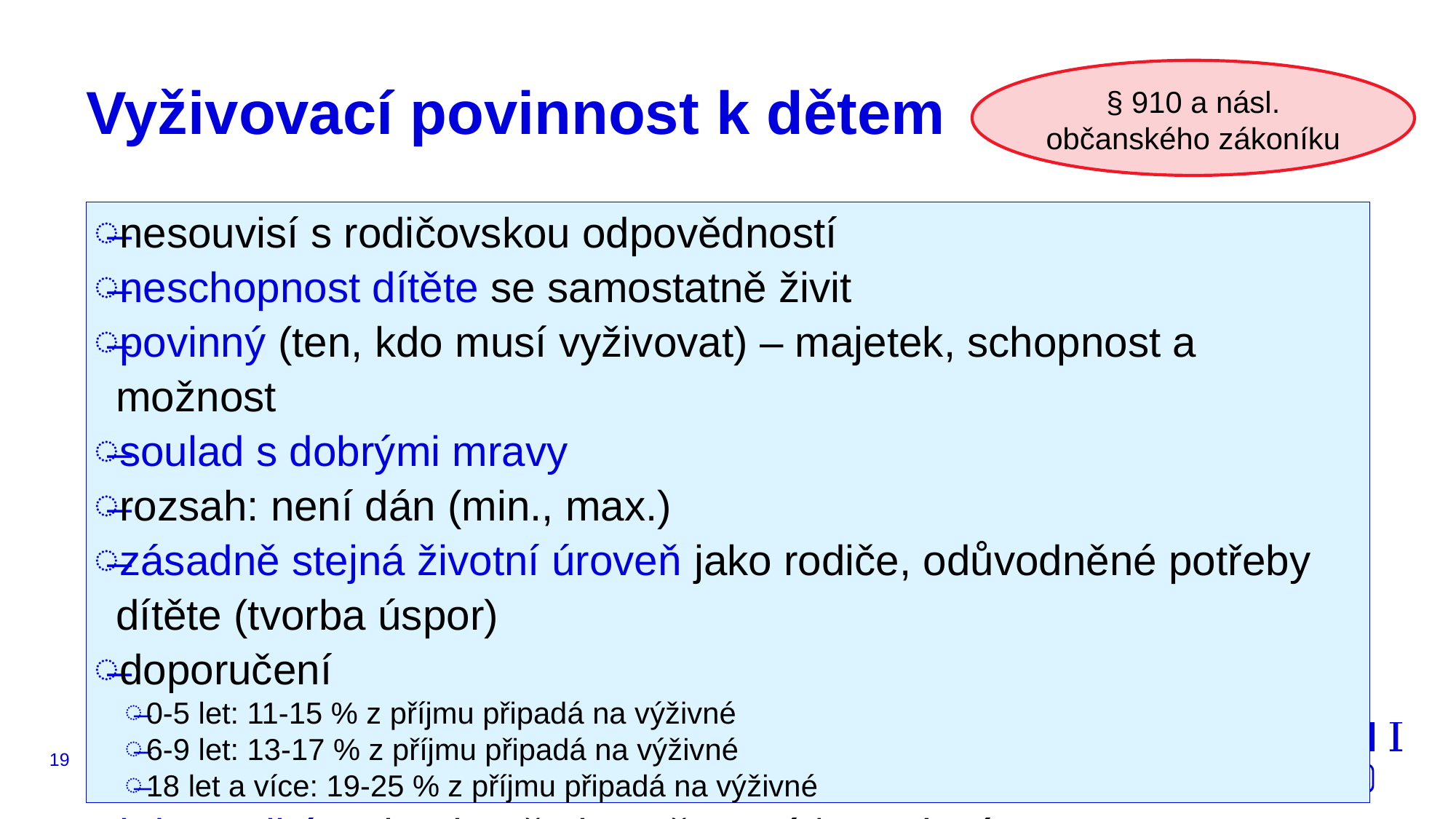

§ 910 a násl.
občanského zákoníku
# Vyživovací povinnost k dětem
nesouvisí s rodičovskou odpovědností
neschopnost dítěte se samostatně živit
povinný (ten, kdo musí vyživovat) – majetek, schopnost a možnost
soulad s dobrými mravy
rozsah: není dán (min., max.)
zásadně stejná životní úroveň jako rodiče, odůvodněné potřeby dítěte (tvorba úspor)
doporučení
0-5 let: 11-15 % z příjmu připadá na výživné
6-9 let: 13-17 % z příjmu připadá na výživné
18 let a více: 19-25 % z příjmu připadá na výživné
kdy zaniká? Absolutně vlastně smrtí / osvojením

19
JUDr. Malachta - KOV